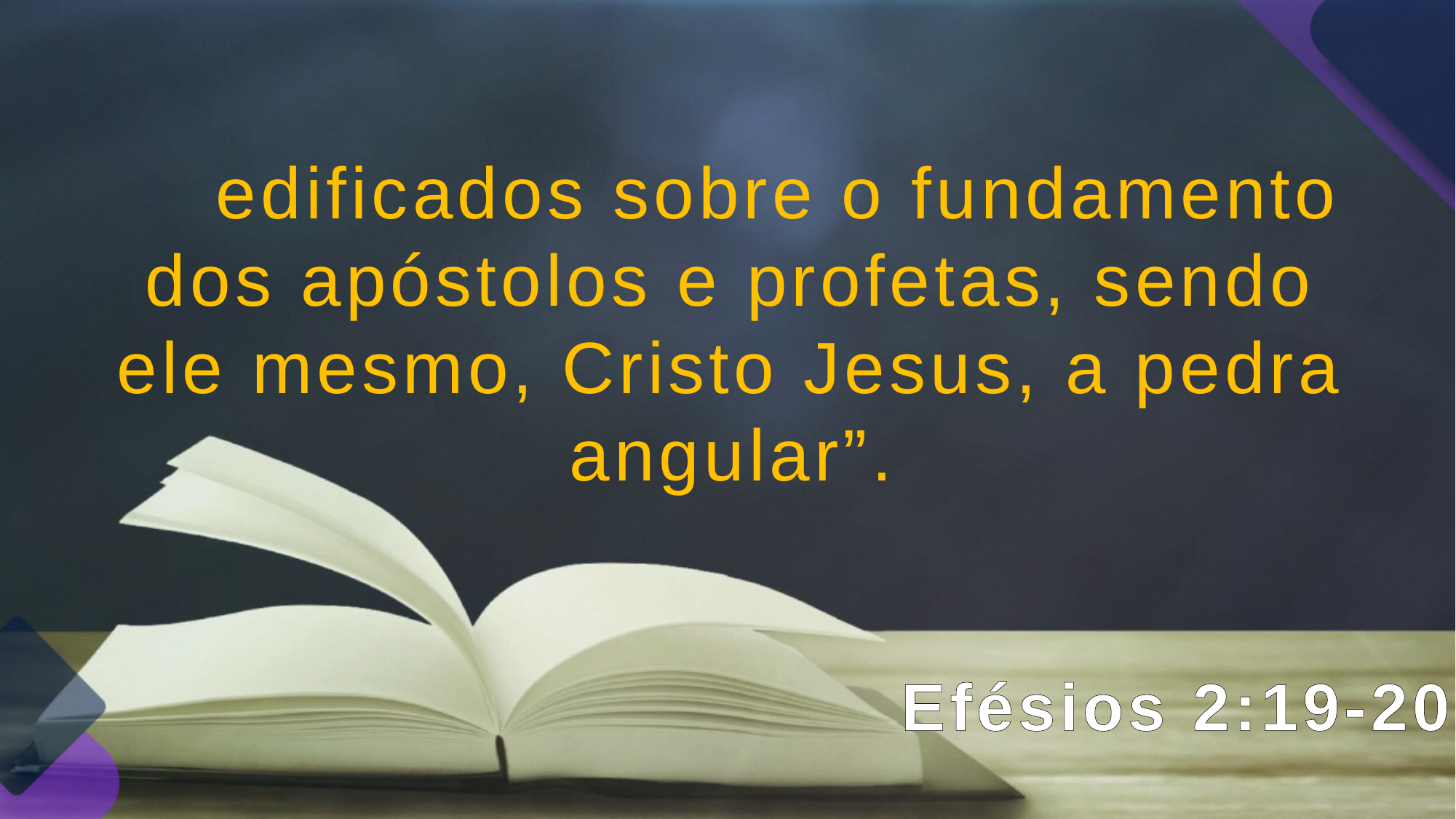

edificados sobre o fundamento dos apóstolos e profetas, sendo ele mesmo, Cristo Jesus, a pedra angular”.
Efésios 2:19-20